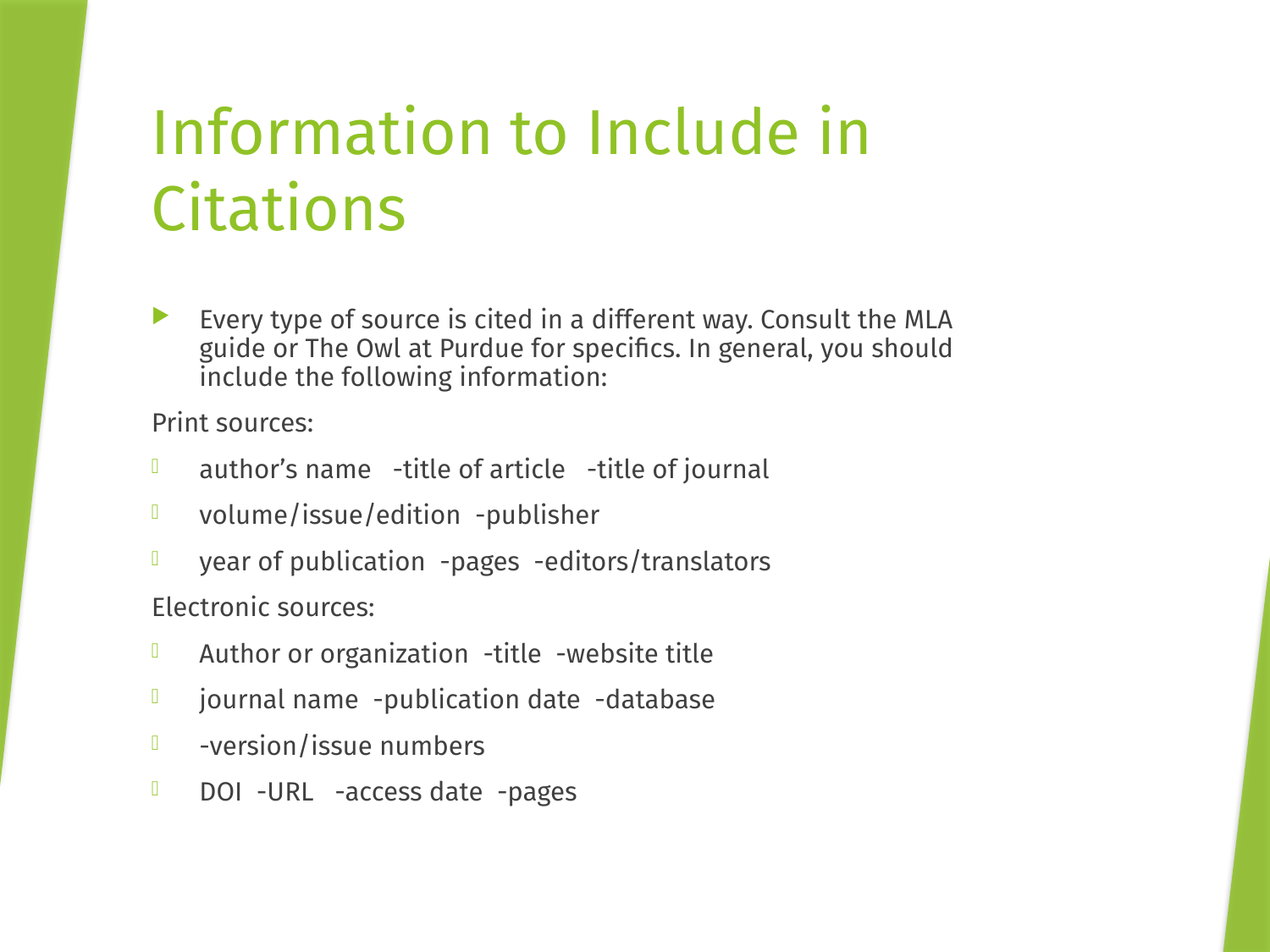

# Information to Include in Citations
Every type of source is cited in a different way. Consult the MLA guide or The Owl at Purdue for specifics. In general, you should include the following information:
Print sources:
author’s name   -title of article   -title of journal
volume/issue/edition  -publisher
year of publication  -pages  -editors/translators
Electronic sources:
Author or organization  -title  -website title
journal name  -publication date  -database
-version/issue numbers
DOI  -URL   -access date  -pages